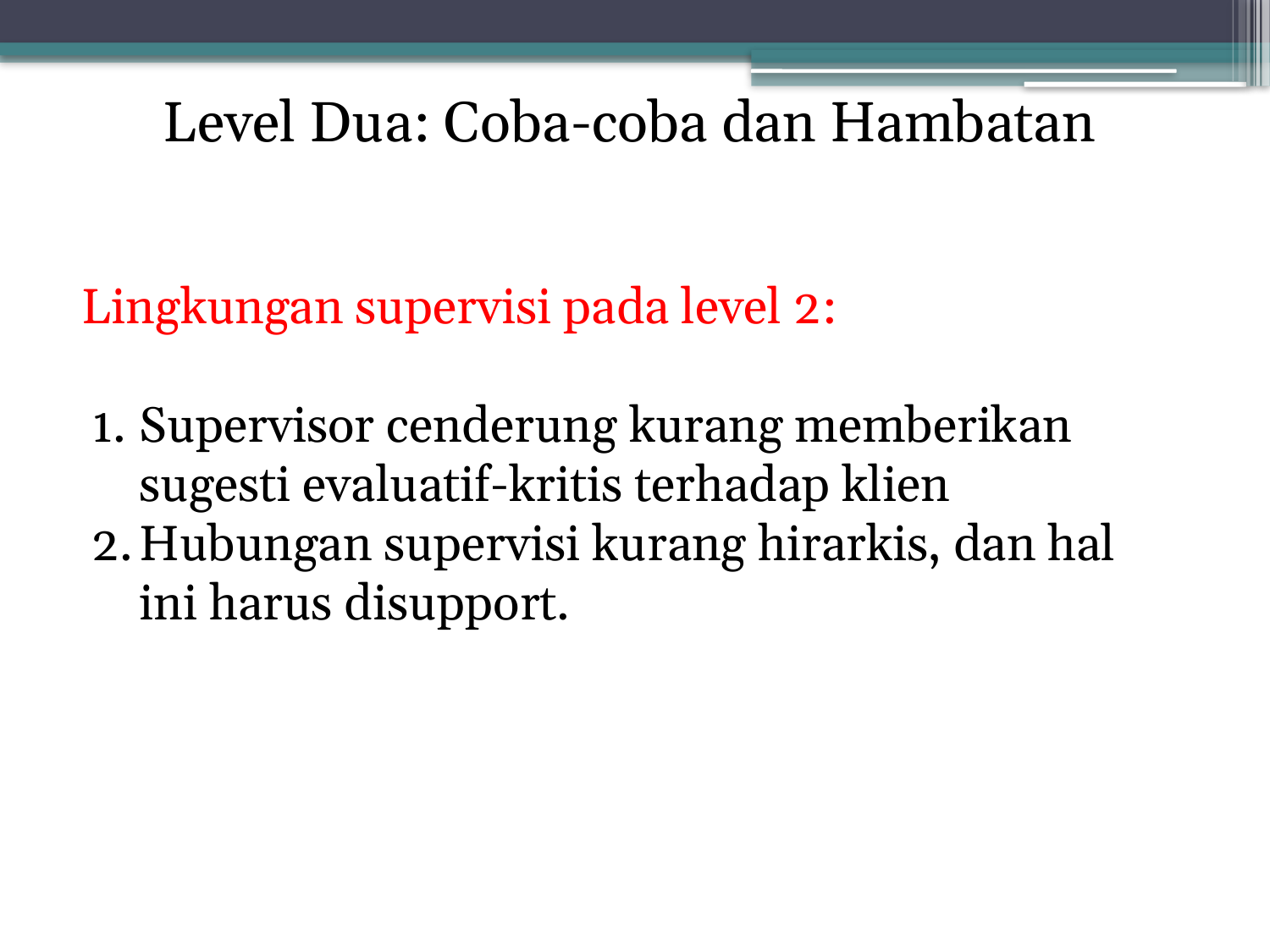

Level Dua: Coba-coba dan Hambatan
Lingkungan supervisi pada level 2:
Supervisor cenderung kurang memberikan sugesti evaluatif-kritis terhadap klien
Hubungan supervisi kurang hirarkis, dan hal ini harus disupport.